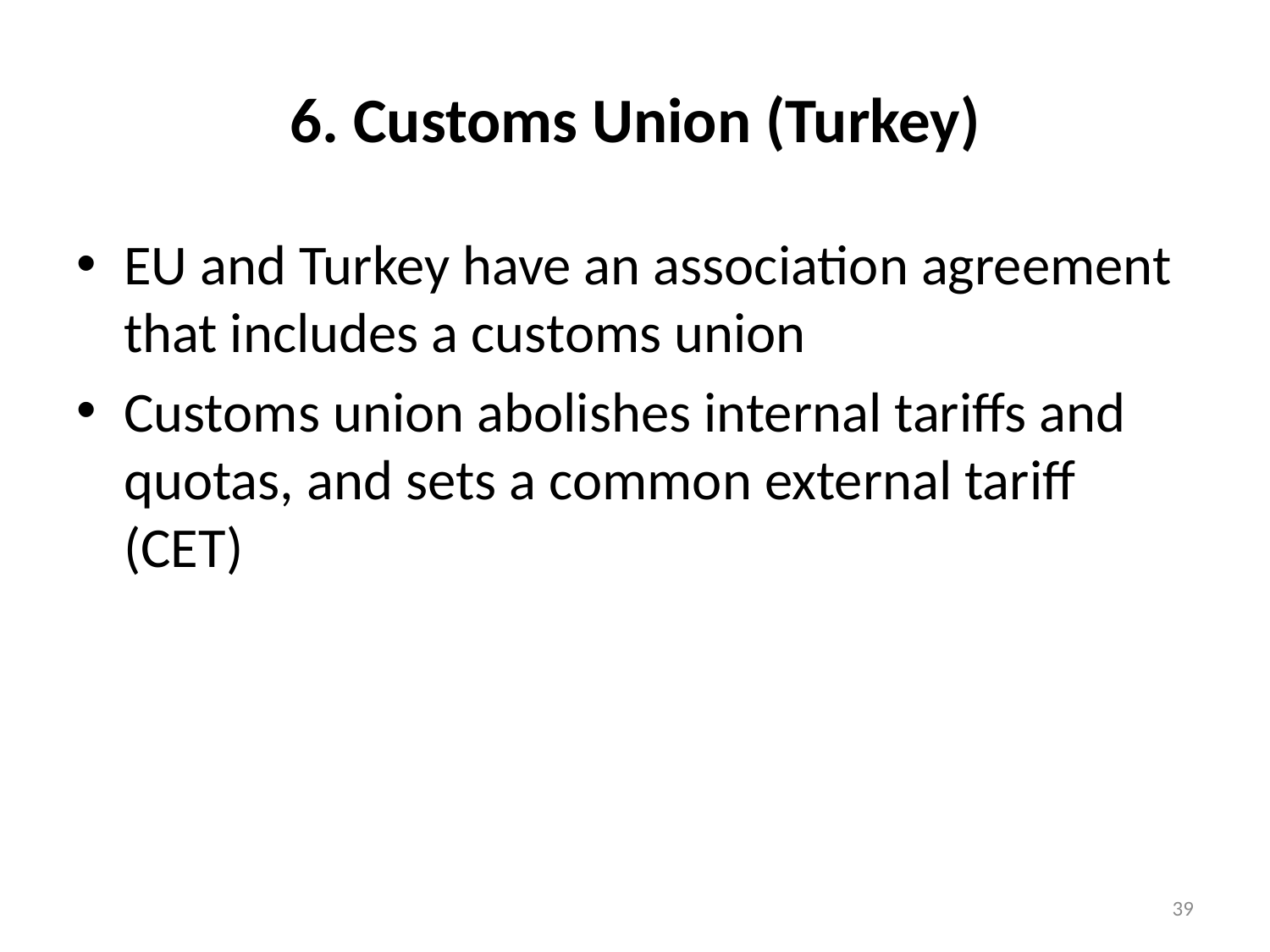

# 6. Customs Union (Turkey)
EU and Turkey have an association agreement that includes a customs union
Customs union abolishes internal tariffs and quotas, and sets a common external tariff (CET)

39